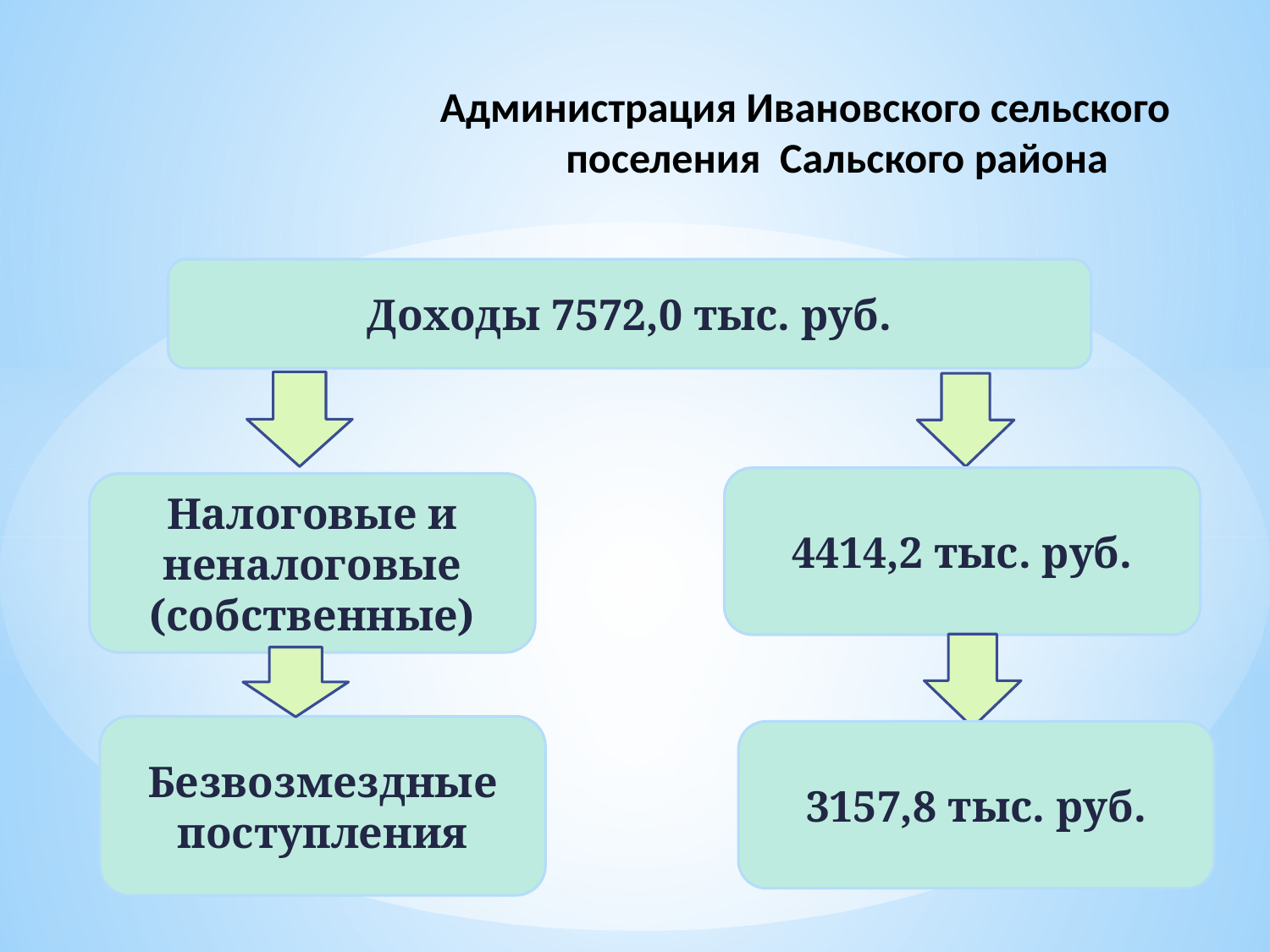

# Администрация Ивановского сельского поселения  Сальского района
Доходы 7572,0 тыс. руб.

4414,2 тыс. руб.
Налоговые и неналоговые (собственные)

Безвозмездные поступления
3157,8 тыс. руб.